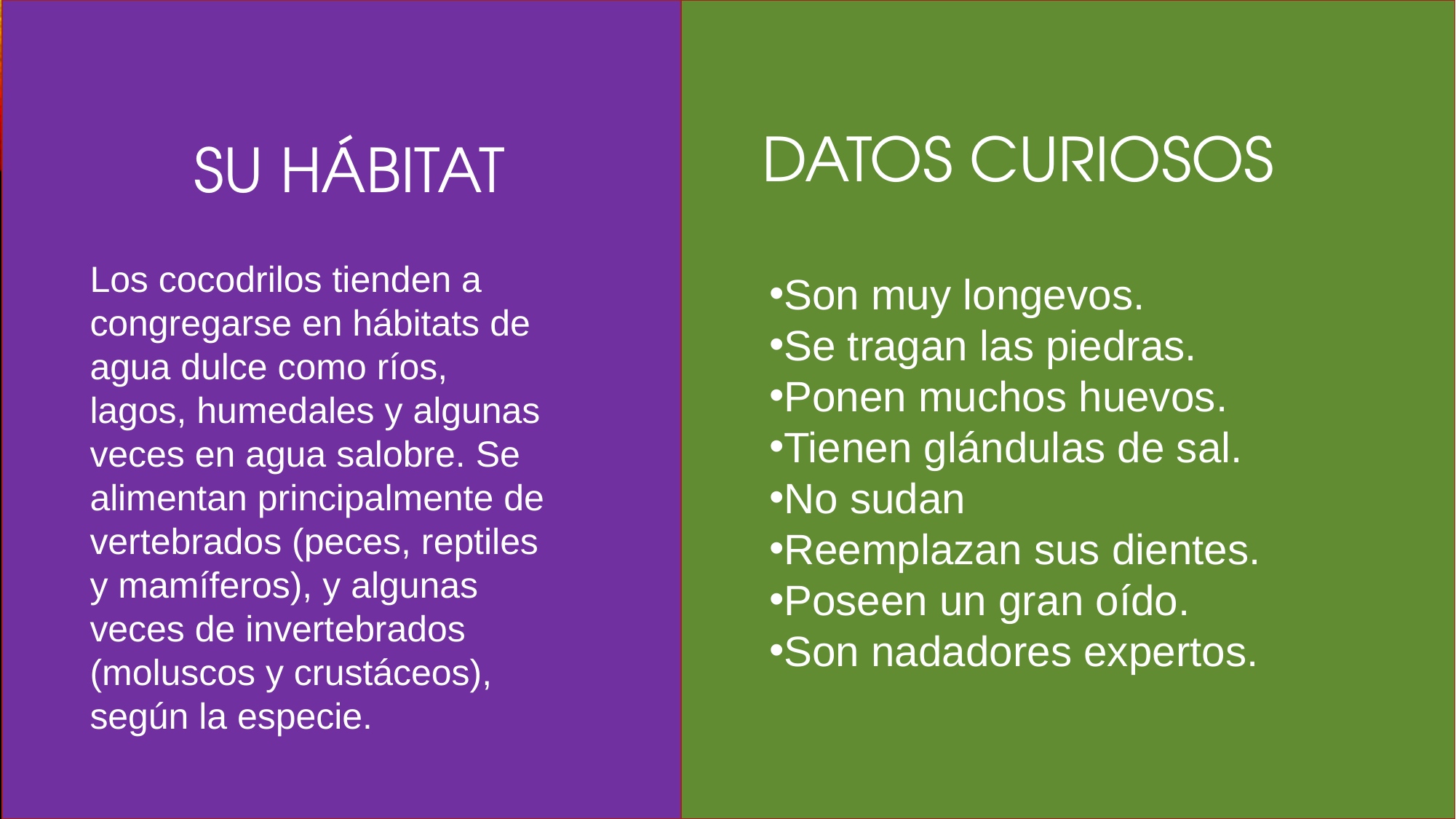

Datos curiosos
# Su hábitat
Los cocodrilos tienden a congregarse en hábitats de agua dulce como ríos, lagos, humedales y algunas veces en agua salobre. Se alimentan principalmente de vertebrados (peces, reptiles y mamíferos), y algunas veces de invertebrados (moluscos y crustáceos), según la especie.
Son muy longevos.
Se tragan las piedras.
Ponen muchos huevos.
Tienen glándulas de sal.
No sudan
Reemplazan sus dientes.
Poseen un gran oído.
Son nadadores expertos.